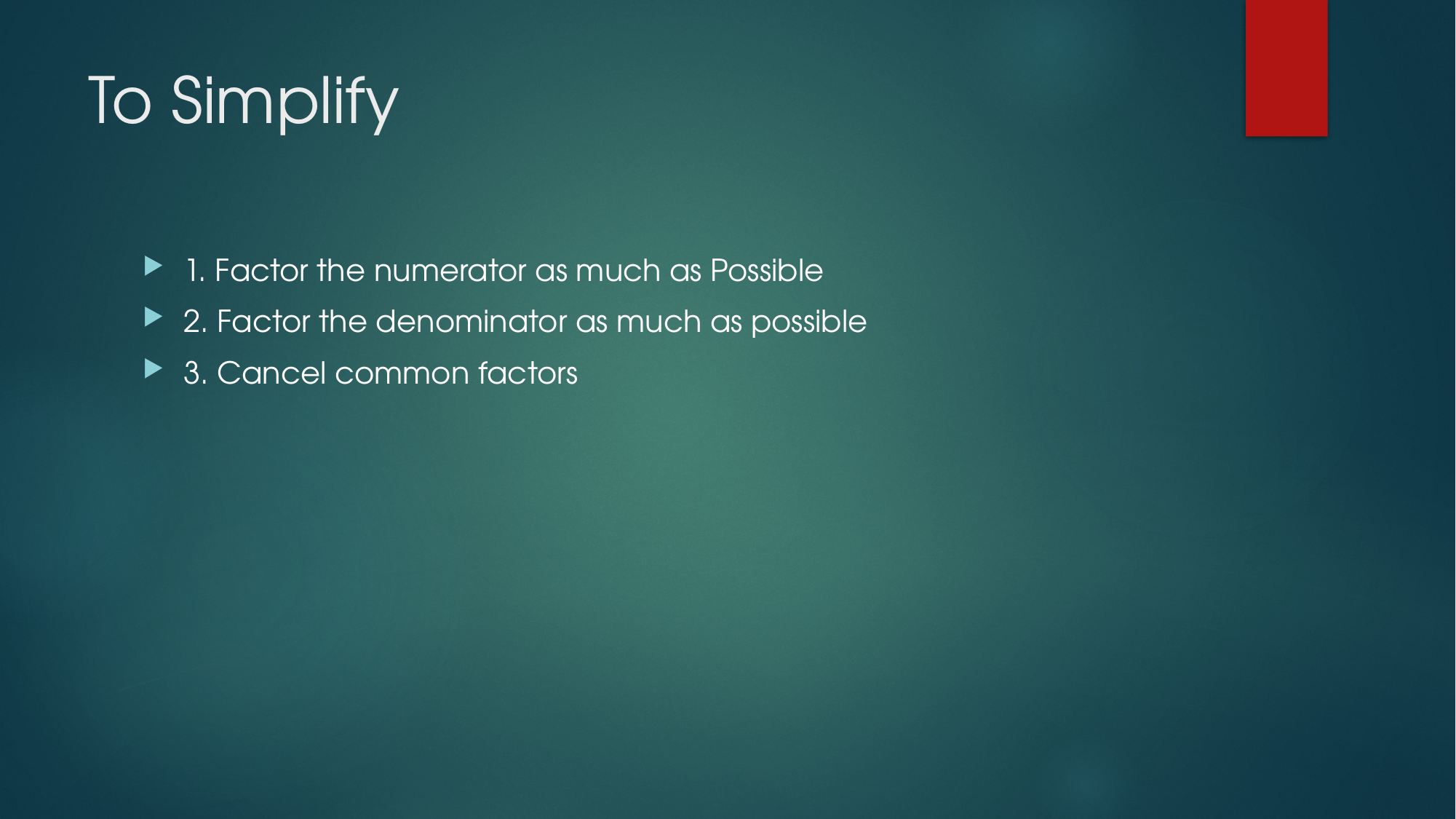

# To Simplify
1. Factor the numerator as much as Possible
2. Factor the denominator as much as possible
3. Cancel common factors